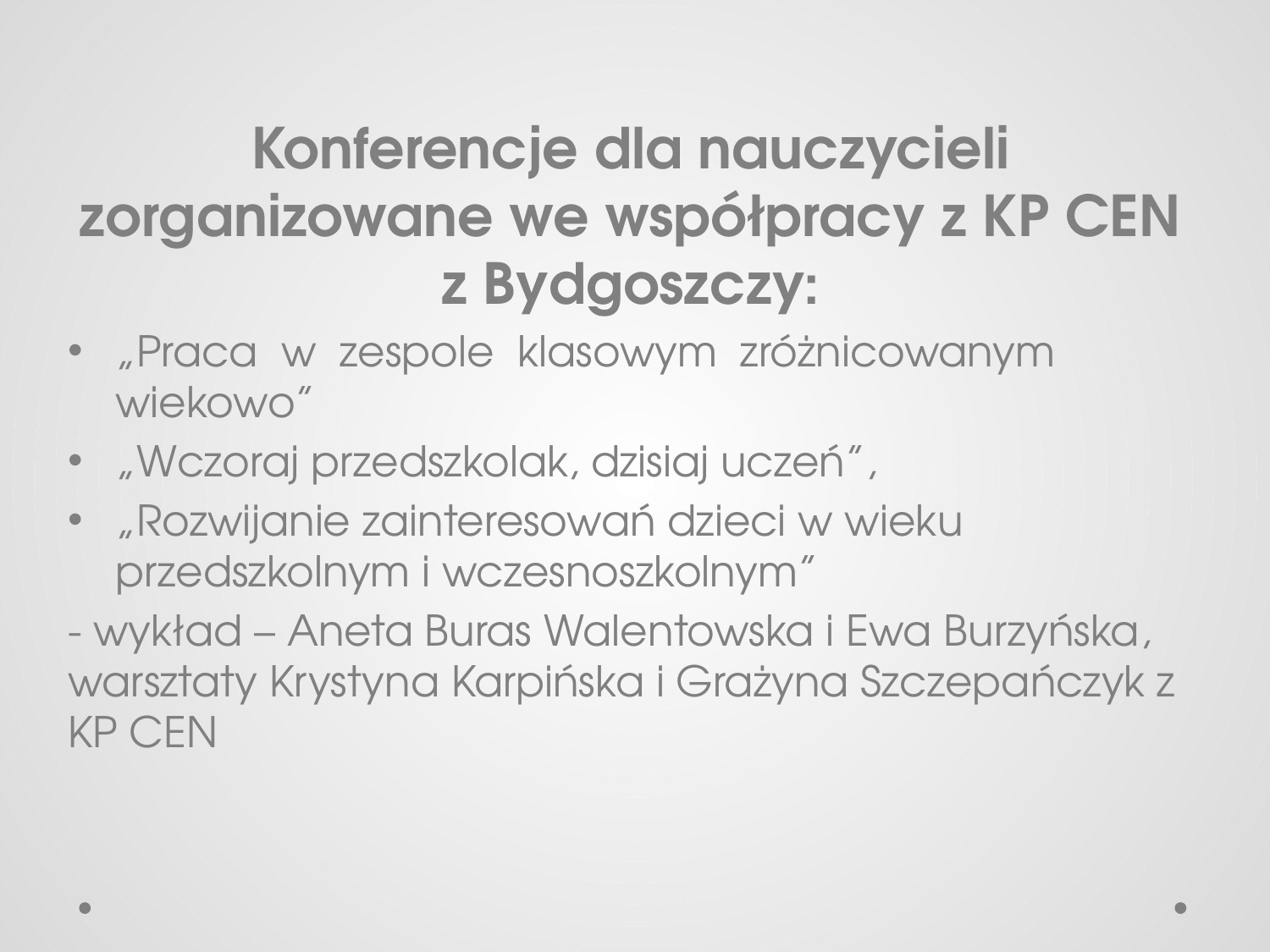

#
Konferencje dla nauczycieli zorganizowane we współpracy z KP CEN z Bydgoszczy:
„Praca  w  zespole  klasowym  zróżnicowanym  wiekowo”
„Wczoraj przedszkolak, dzisiaj uczeń”,
„Rozwijanie zainteresowań dzieci w wieku przedszkolnym i wczesnoszkolnym”
- wykład – Aneta Buras Walentowska i Ewa Burzyńska, warsztaty Krystyna Karpińska i Grażyna Szczepańczyk z KP CEN